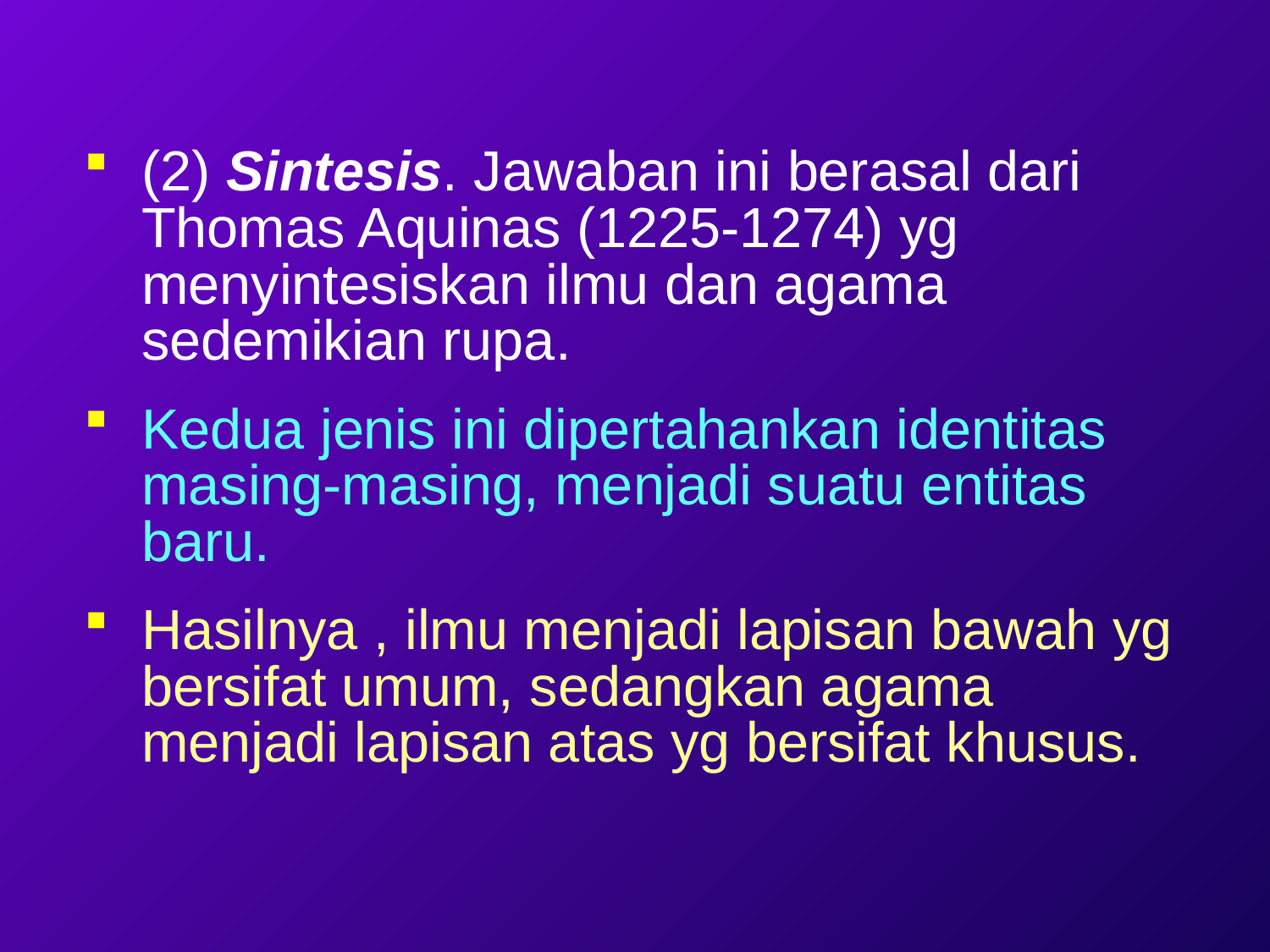

(2) Sintesis. Jawaban ini berasal dari Thomas Aquinas (1225-1274) yg menyintesiskan ilmu dan agama sedemikian rupa.
Kedua jenis ini dipertahankan identitas masing-masing, menjadi suatu entitas baru.
Hasilnya , ilmu menjadi lapisan bawah yg bersifat umum, sedangkan agama menjadi lapisan atas yg bersifat khusus.